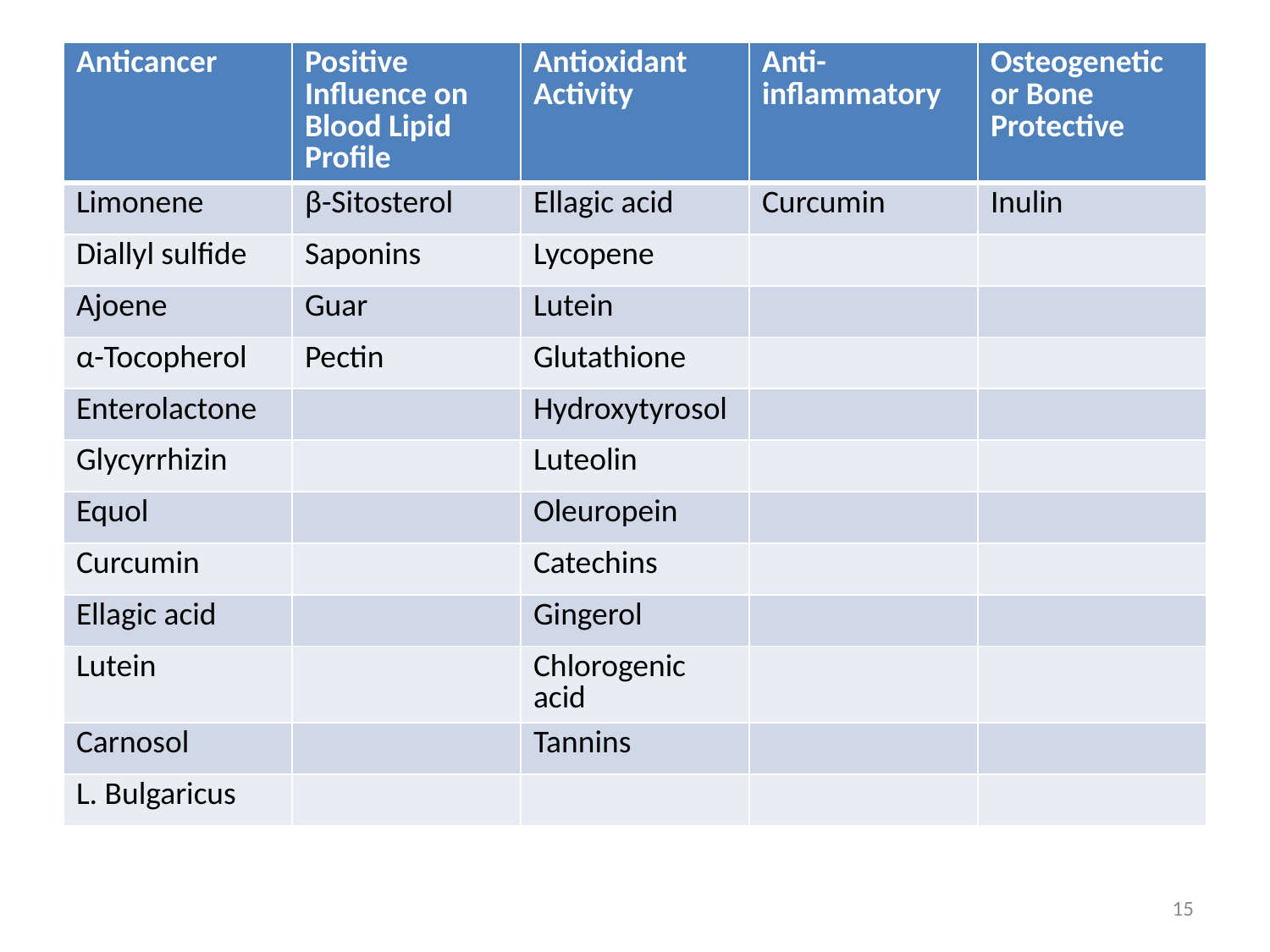

| Anticancer | Positive Influence on Blood Lipid Profile | Antioxidant Activity | Anti-inflammatory | Osteogenetic or Bone Protective |
| --- | --- | --- | --- | --- |
| Limonene | β-Sitosterol | Ellagic acid | Curcumin | Inulin |
| Diallyl sulfide | Saponins | Lycopene |  |  |
| Ajoene | Guar | Lutein |  |  |
| α-Tocopherol | Pectin | Glutathione |  |  |
| Enterolactone |  | Hydroxytyrosol |  |  |
| Glycyrrhizin |  | Luteolin |  |  |
| Equol |  | Oleuropein |  |  |
| Curcumin |  | Catechins |  |  |
| Ellagic acid |  | Gingerol |  |  |
| Lutein |  | Chlorogenic acid |  |  |
| Carnosol |  | Tannins |  |  |
| L. Bulgaricus |  |  |  |  |
15